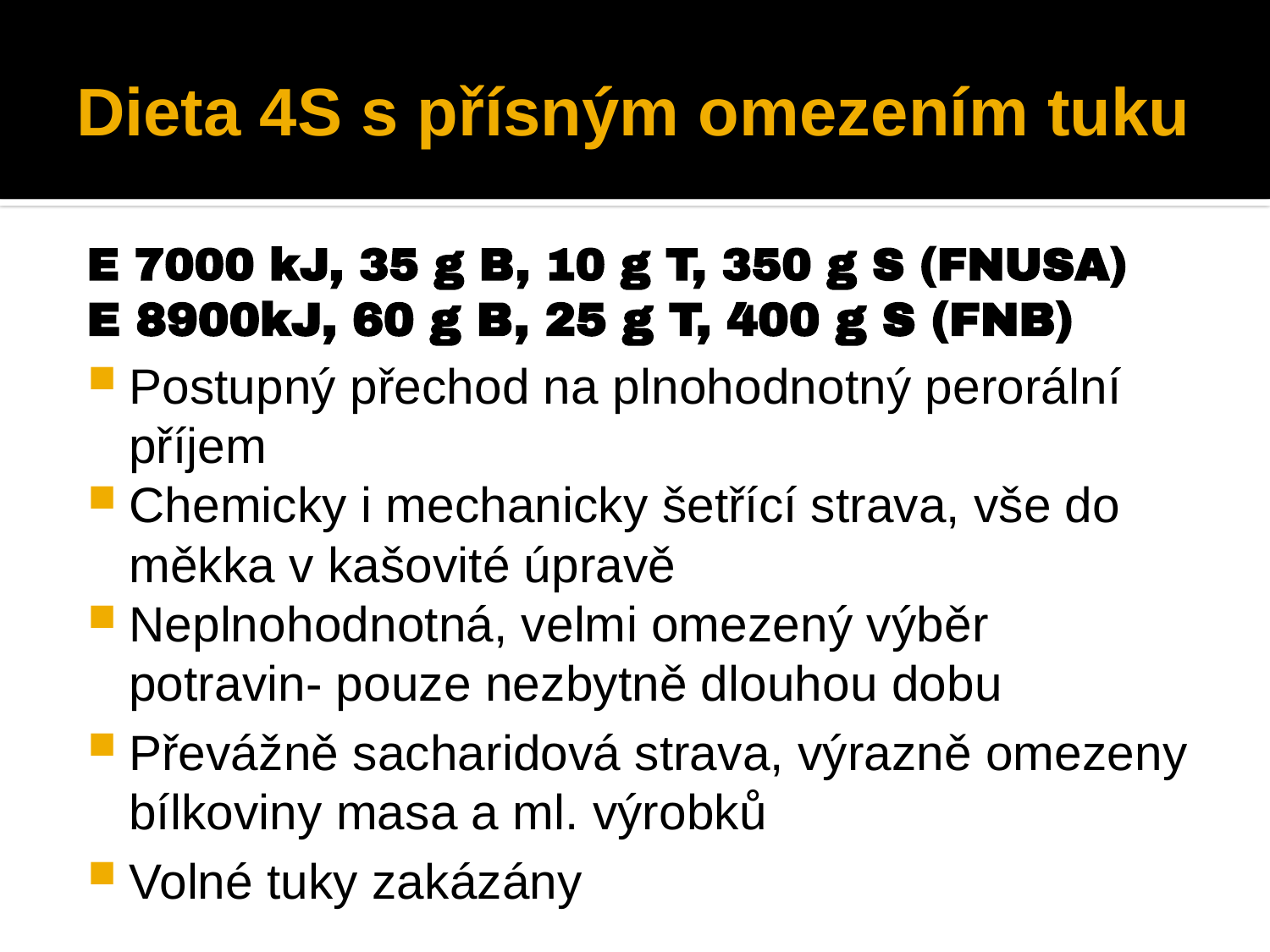

# Dieta 4S s přísným omezením tuku
E 7000 kJ, 35 g B, 10 g T, 350 g S (FNUSA)
E 8900kJ, 60 g B, 25 g T, 400 g S (FNB)
Postupný přechod na plnohodnotný perorální příjem
Chemicky i mechanicky šetřící strava, vše do měkka v kašovité úpravě
Neplnohodnotná, velmi omezený výběr potravin- pouze nezbytně dlouhou dobu
Převážně sacharidová strava, výrazně omezeny bílkoviny masa a ml. výrobků
Volné tuky zakázány